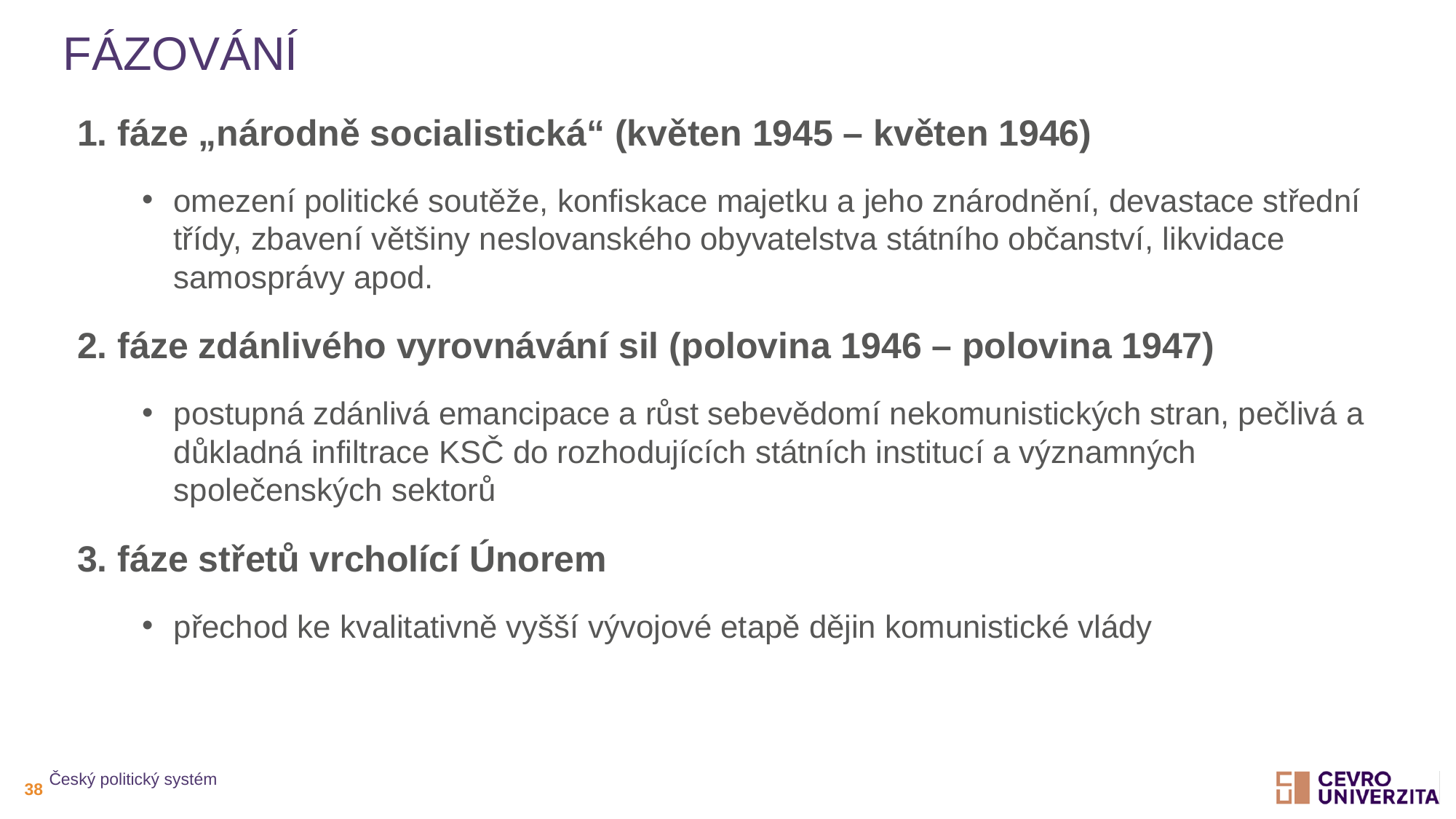

# fázování
1. fáze „národně socialistická“ (květen 1945 – květen 1946)
omezení politické soutěže, konfiskace majetku a jeho znárodnění, devastace střední třídy, zbavení většiny neslovanského obyvatelstva státního občanství, likvidace samosprávy apod.
2. fáze zdánlivého vyrovnávání sil (polovina 1946 – polovina 1947)
postupná zdánlivá emancipace a růst sebevědomí nekomunistických stran, pečlivá a důkladná infiltrace KSČ do rozhodujících státních institucí a významných společenských sektorů
3. fáze střetů vrcholící Únorem
přechod ke kvalitativně vyšší vývojové etapě dějin komunistické vlády

Český politický systém

38